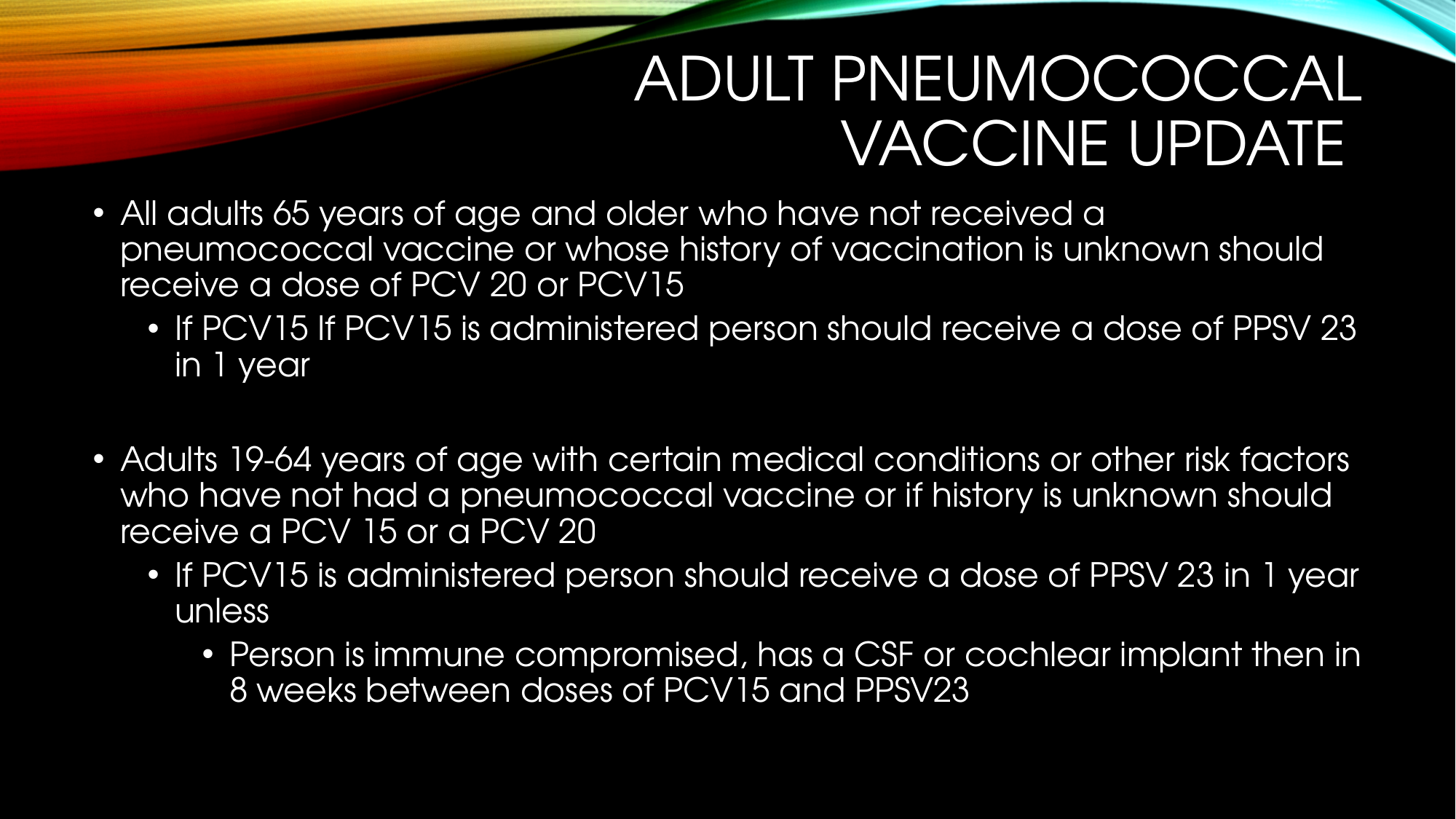

# Adult Pneumococcal vaccine update
All adults 65 years of age and older who have not received a pneumococcal vaccine or whose history of vaccination is unknown should receive a dose of PCV 20 or PCV15
If PCV15 If PCV15 is administered person should receive a dose of PPSV 23 in 1 year

Adults 19-64 years of age with certain medical conditions or other risk factors who have not had a pneumococcal vaccine or if history is unknown should receive a PCV 15 or a PCV 20
If PCV15 is administered person should receive a dose of PPSV 23 in 1 year unless
Person is immune compromised, has a CSF or cochlear implant then in 8 weeks between doses of PCV15 and PPSV23